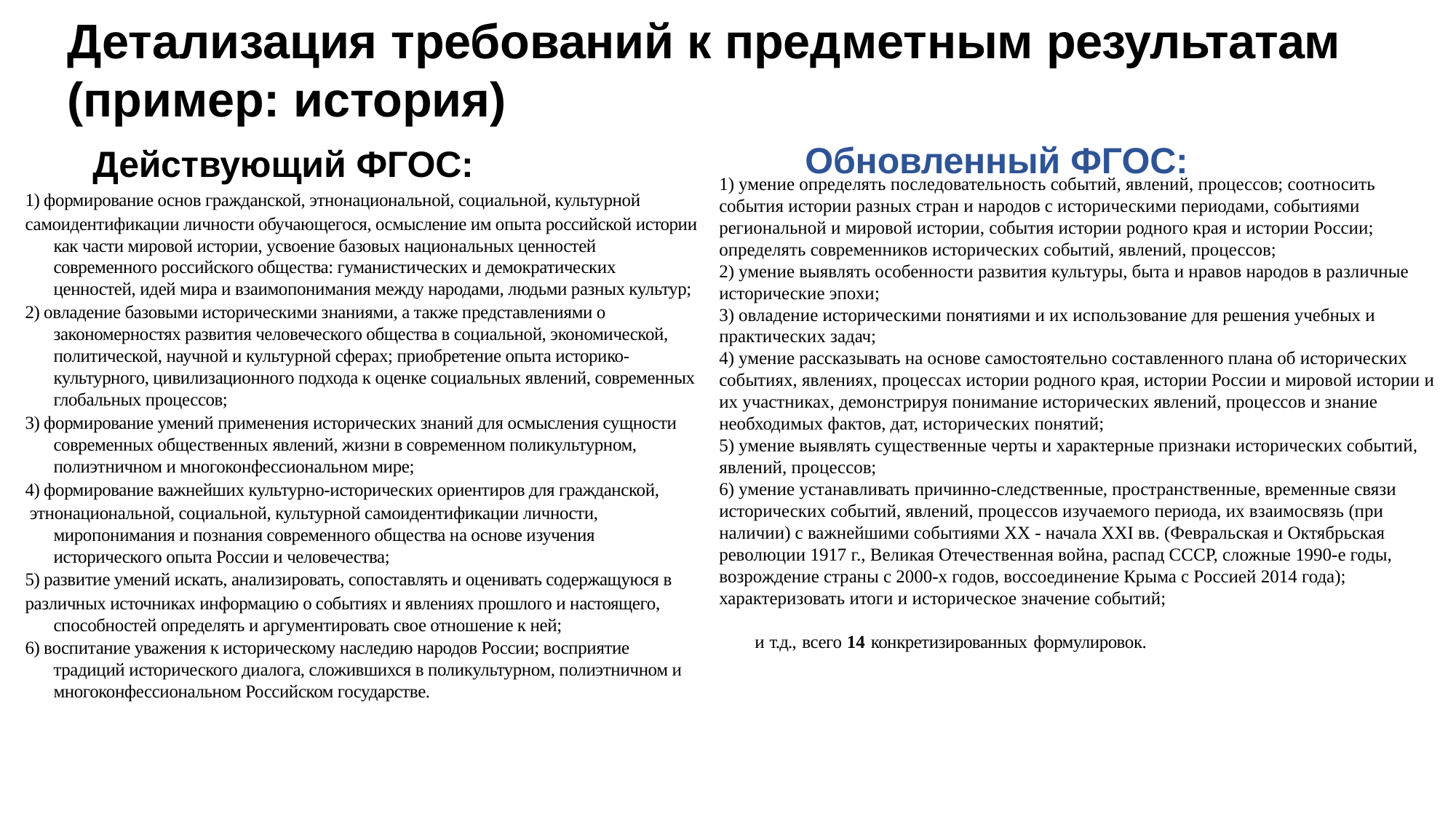

# Детализация требований к предметным результатам (пример: история)
Обновленный ФГОС:
Действующий ФГОС:
1) умение определять последовательность событий, явлений, процессов; соотносить события истории разных стран и народов с историческими периодами, событиями региональной и мировой истории, события истории родного края и истории России; определять современников исторических событий, явлений, процессов;
2) умение выявлять особенности развития культуры, быта и нравов народов в различные исторические эпохи;
3) овладение историческими понятиями и их использование для решения учебных и практических задач;
4) умение рассказывать на основе самостоятельно составленного плана об исторических событиях, явлениях, процессах истории родного края, истории России и мировой истории и их участниках, демонстрируя понимание исторических явлений, процессов и знание необходимых фактов, дат, исторических понятий;
5) умение выявлять существенные черты и характерные признаки исторических событий, явлений, процессов;
6) умение устанавливать причинно-следственные, пространственные, временные связи исторических событий, явлений, процессов изучаемого периода, их взаимосвязь (при наличии) с важнейшими событиями XX - начала XXI вв. (Февральская и Октябрьская революции 1917 г., Великая Отечественная война, распад СССР, сложные 1990-е годы, возрождение страны с 2000-х годов, воссоединение Крыма с Россией 2014 года); характеризовать итоги и историческое значение событий;

и т.д., всего 14 конкретизированных формулировок.
1) формирование основ гражданской, этнонациональной, социальной, культурной
самоидентификации личности обучающегося, осмысление им опыта российской истории как части мировой истории, усвоение базовых национальных ценностей современного российского общества: гуманистических и демократических ценностей, идей мира и взаимопонимания между народами, людьми разных культур;
2) овладение базовыми историческими знаниями, а также представлениями о закономерностях развития человеческого общества в социальной, экономической, политической, научной и культурной сферах; приобретение опыта историко-культурного, цивилизационного подхода к оценке социальных явлений, современных глобальных процессов;
3) формирование умений применения исторических знаний для осмысления сущности современных общественных явлений, жизни в современном поликультурном, полиэтничном и многоконфессиональном мире;
4) формирование важнейших культурно-исторических ориентиров для гражданской,
 этнонациональной, социальной, культурной самоидентификации личности, миропонимания и познания современного общества на основе изучения исторического опыта России и человечества;
5) развитие умений искать, анализировать, сопоставлять и оценивать содержащуюся в
различных источниках информацию о событиях и явлениях прошлого и настоящего, способностей определять и аргументировать свое отношение к ней;
6) воспитание уважения к историческому наследию народов России; восприятие традиций исторического диалога, сложившихся в поликультурном, полиэтничном и многоконфессиональном Российском государстве.